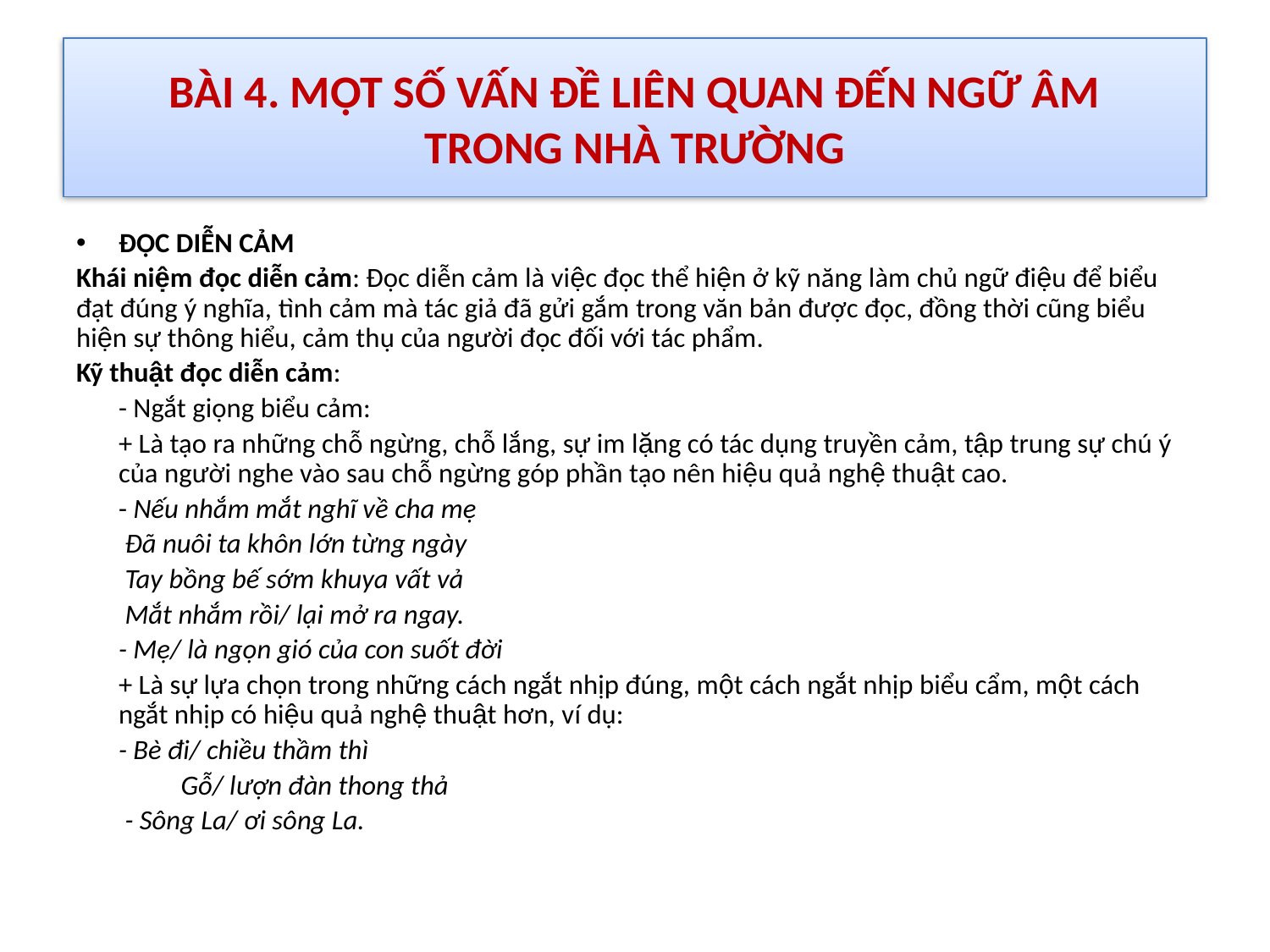

# BÀI 4. MỘT SỐ VẤN ĐỀ LIÊN QUAN ĐẾN NGỮ ÂM TRONG NHÀ TRƯỜNG
ĐỌC DIỄN CẢM
Khái niệm đọc diễn cảm: Đọc diễn cảm là việc đọc thể hiện ở kỹ năng làm chủ ngữ điệu để biểu đạt đúng ý nghĩa, tình cảm mà tác giả đã gửi gắm trong văn bản được đọc, đồng thời cũng biểu hiện sự thông hiểu, cảm thụ của người đọc đối với tác phẩm.
Kỹ thuật đọc diễn cảm:
	- Ngắt giọng biểu cảm:
	+ Là tạo ra những chỗ ngừng, chỗ lắng, sự im lặng có tác dụng truyền cảm, tập trung sự chú ý của người nghe vào sau chỗ ngừng góp phần tạo nên hiệu quả nghệ thuật cao.
		- Nếu nhắm mắt nghĩ về cha mẹ
		 Đã nuôi ta khôn lớn từng ngày
		 Tay bồng bế sớm khuya vất vả
		 Mắt nhắm rồi/ lại mở ra ngay.
   		- Mẹ/ là ngọn gió của con suốt đời
	+ Là sự lựa chọn trong những cách ngắt nhịp đúng, một cách ngắt nhịp biểu cẩm, một cách ngắt nhịp có hiệu quả nghệ thuật hơn, ví dụ:
		- Bè đi/ chiều thầm thì
	        	Gỗ/ lượn đàn thong thả
     		 - Sông La/ ơi sông La.